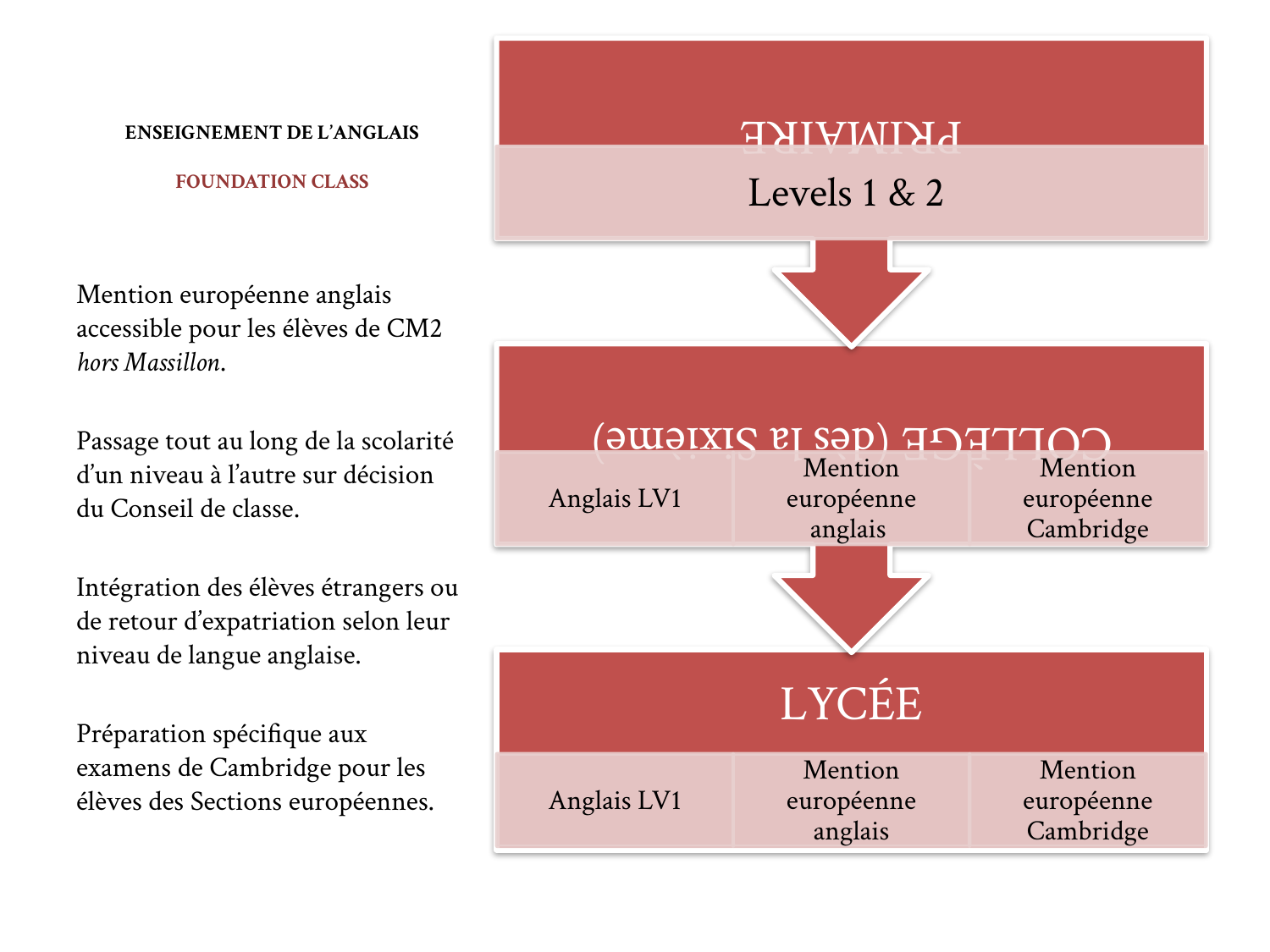

# ENSEIGNEMENT DE L’ANGLAIS FOUNDATION CLASS
LYCÉE
Mention européenne Cambridge
Mention européenne anglais
Anglais LV1
COLLÈGE (dès la Sixième)
Mention européenne Cambridge
Mention européenne anglais
Anglais LV1
PRIMAIRE
Levels 1 & 2

Mention européenne anglais accessible pour les élèves de CM2 hors Massillon.

Passage tout au long de la scolarité d’un niveau à l’autre sur décision du Conseil de classe.

Intégration des élèves étrangers ou de retour d’expatriation selon leur niveau de langue anglaise.

Préparation spécifique aux examens de Cambridge pour les élèves des Sections européennes.